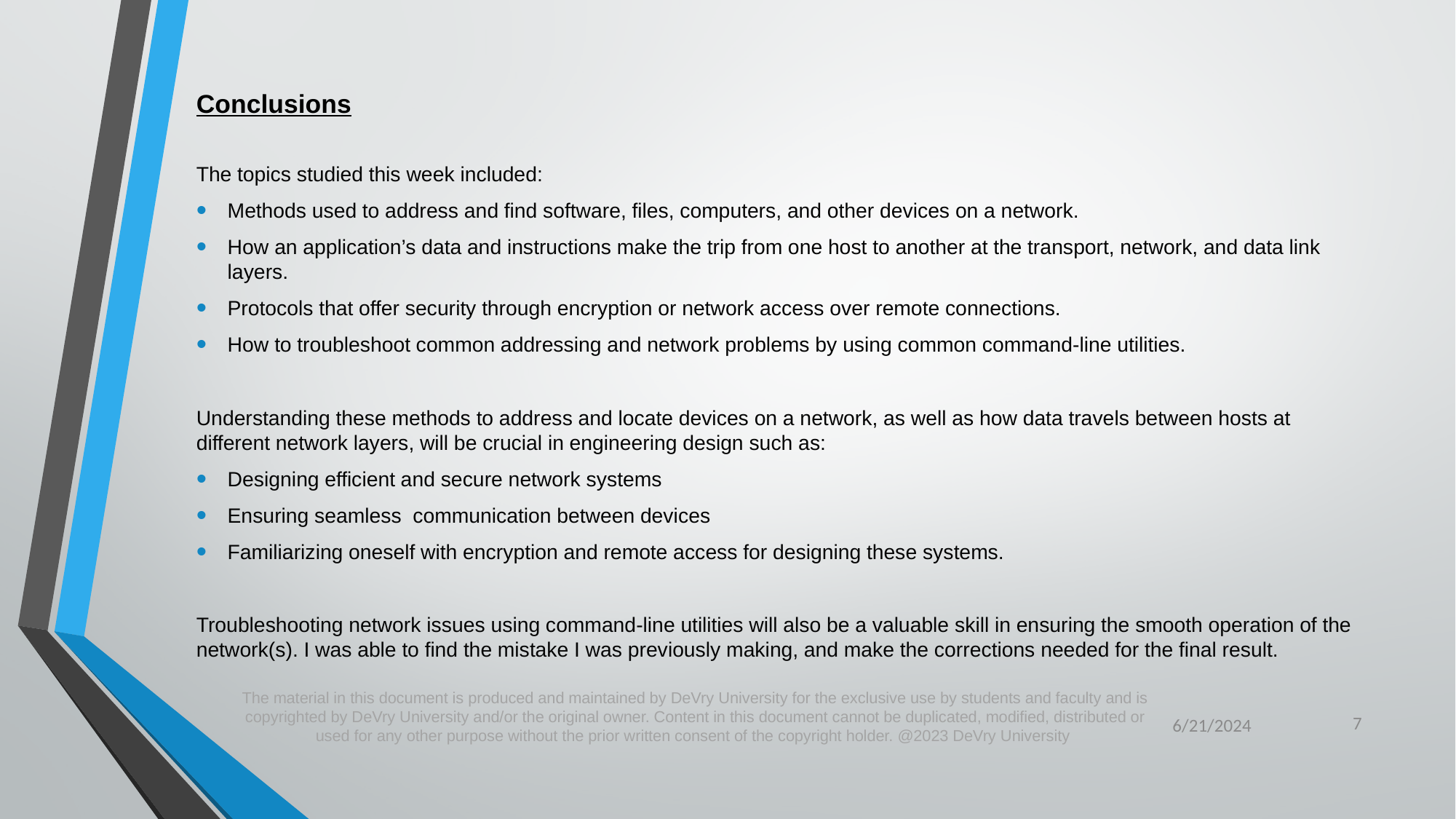

Conclusions
The topics studied this week included:
Methods used to address and find software, files, computers, and other devices on a network.
How an application’s data and instructions make the trip from one host to another at the transport, network, and data link layers.
Protocols that offer security through encryption or network access over remote connections.
How to troubleshoot common addressing and network problems by using common command-line utilities.

Understanding these methods to address and locate devices on a network, as well as how data travels between hosts at different network layers, will be crucial in engineering design such as:
Designing efficient and secure network systems
Ensuring seamless  communication between devices
Familiarizing oneself with encryption and remote access for designing these systems.

Troubleshooting network issues using command-line utilities will also be a valuable skill in ensuring the smooth operation of the network(s). I was able to find the mistake I was previously making, and make the corrections needed for the final result.

7
6/21/2024
The material in this document is produced and maintained by DeVry University for the exclusive use by students and faculty and is copyrighted by DeVry University and/or the original owner. Content in this document cannot be duplicated, modified, distributed or used for any other purpose without the prior written consent of the copyright holder. @2023 DeVry University